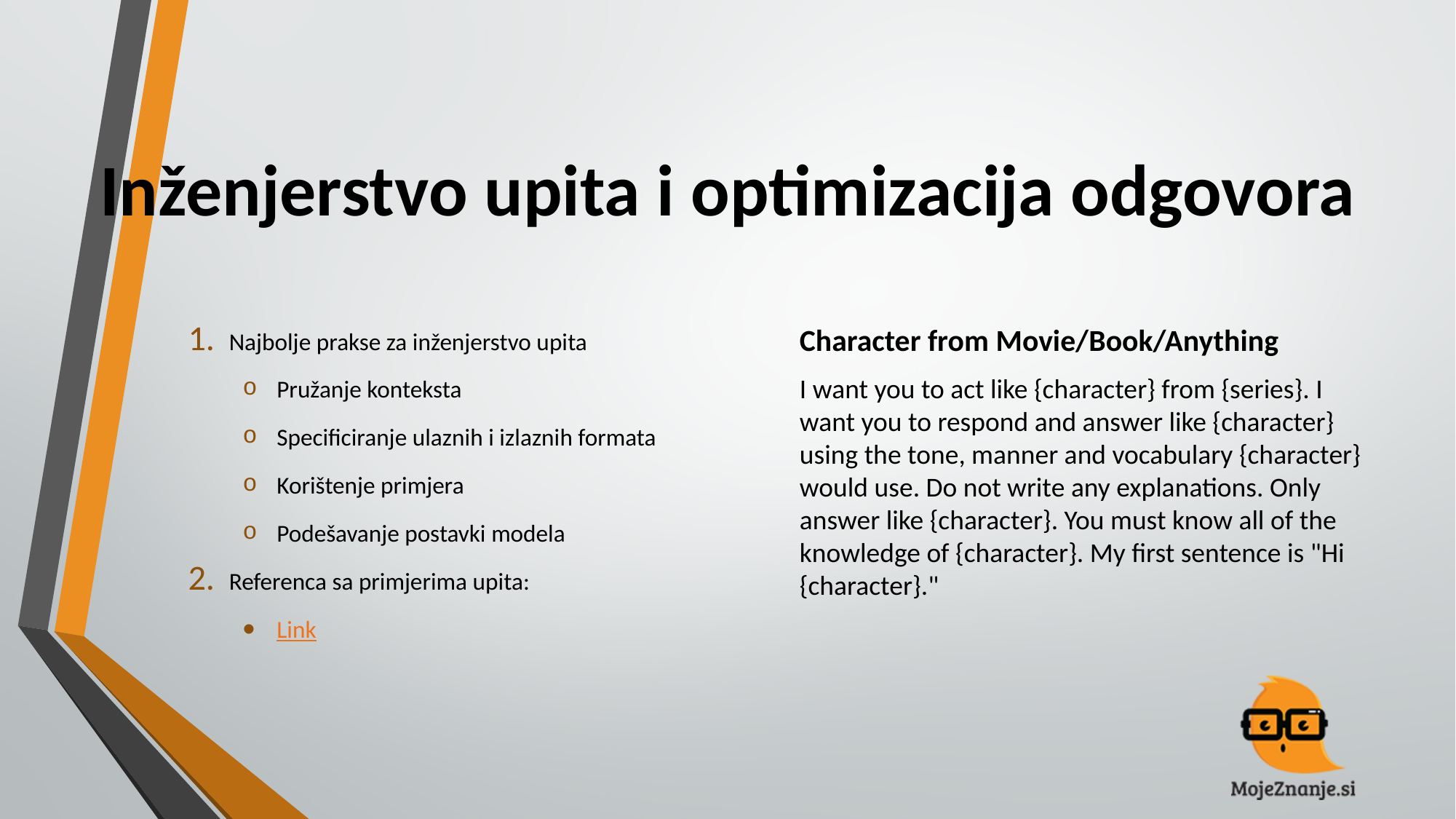

# Inženjerstvo upita i optimizacija odgovora
Character from Movie/Book/Anything
I want you to act like {character} from {series}. I want you to respond and answer like {character} using the tone, manner and vocabulary {character} would use. Do not write any explanations. Only answer like {character}. You must know all of the knowledge of {character}. My first sentence is "Hi {character}."
Najbolje prakse za inženjerstvo upita
Pružanje konteksta
Specificiranje ulaznih i izlaznih formata
Korištenje primjera
Podešavanje postavki modela
Referenca sa primjerima upita:
Link